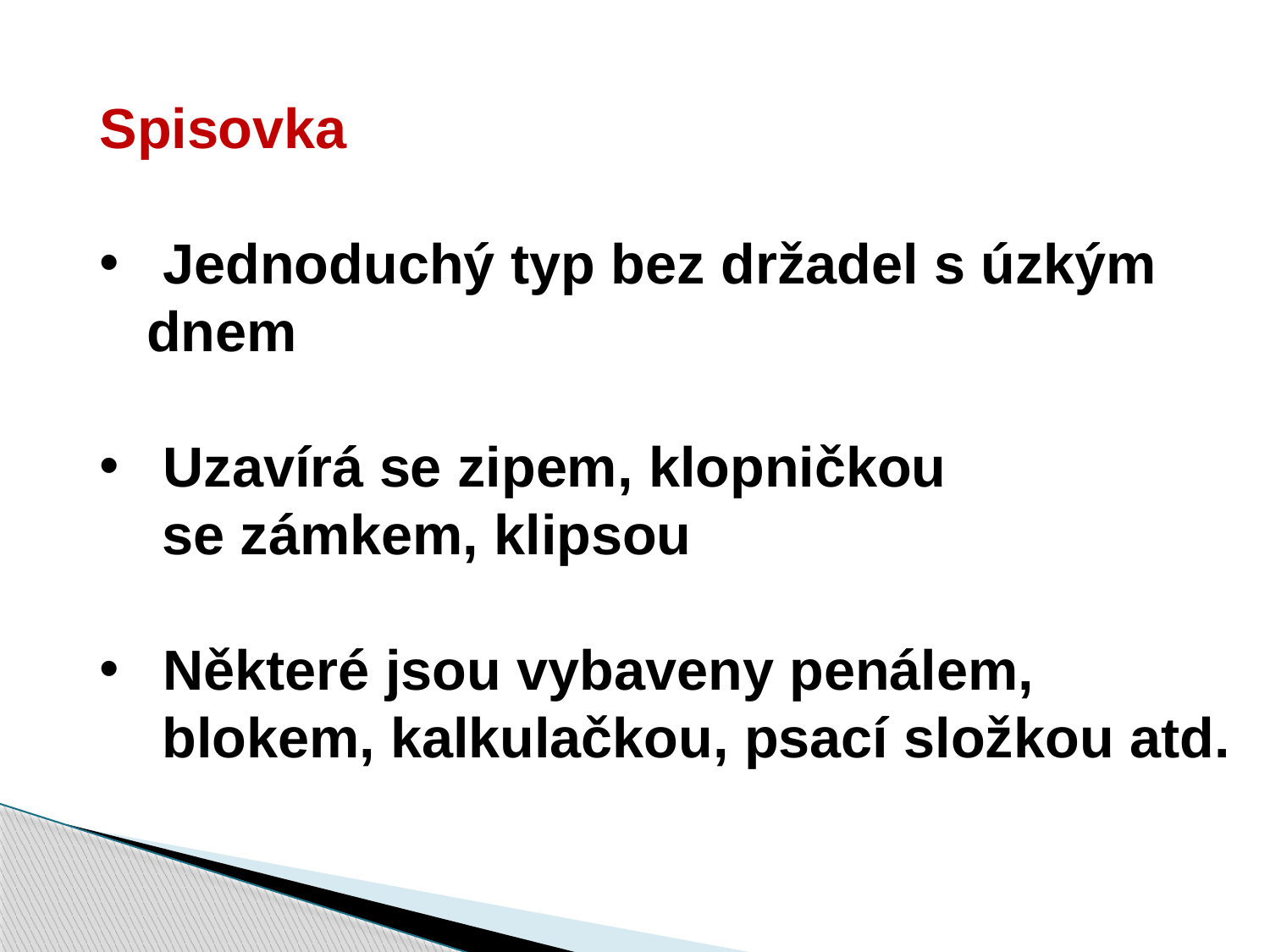

Spisovka

Jednoduchý typ bez držadel s úzkým
   dnem

Uzavírá se zipem, klopničkou
    se zámkem, klipsou

Některé jsou vybaveny penálem,
    blokem, kalkulačkou, psací složkou atd.